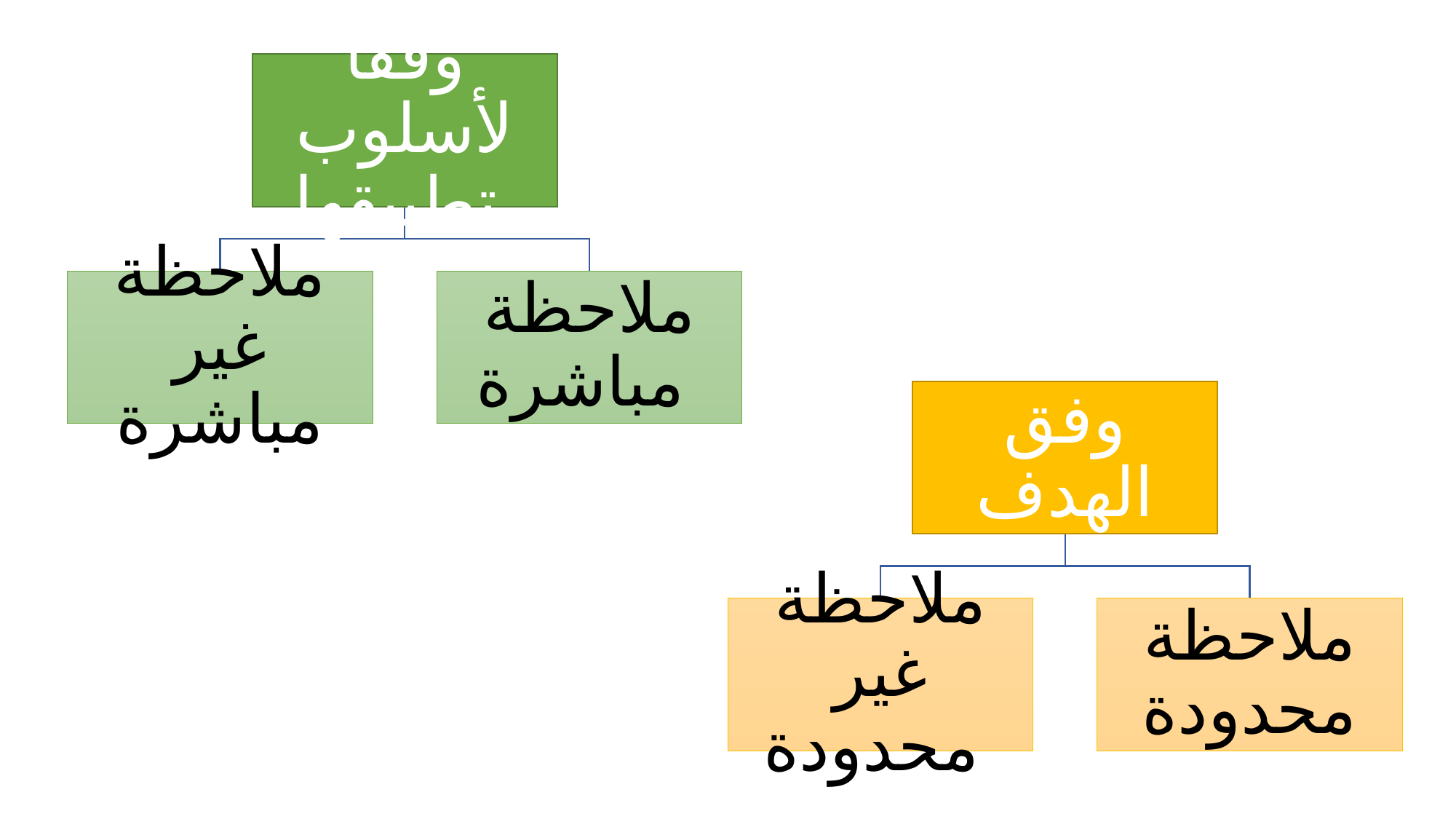

وفقا لأسلوب تطبيقها
ملاحظة غير مباشرة
ملاحظة مباشرة
وفق الهدف
ملاحظة غير محدودة
ملاحظة محدودة